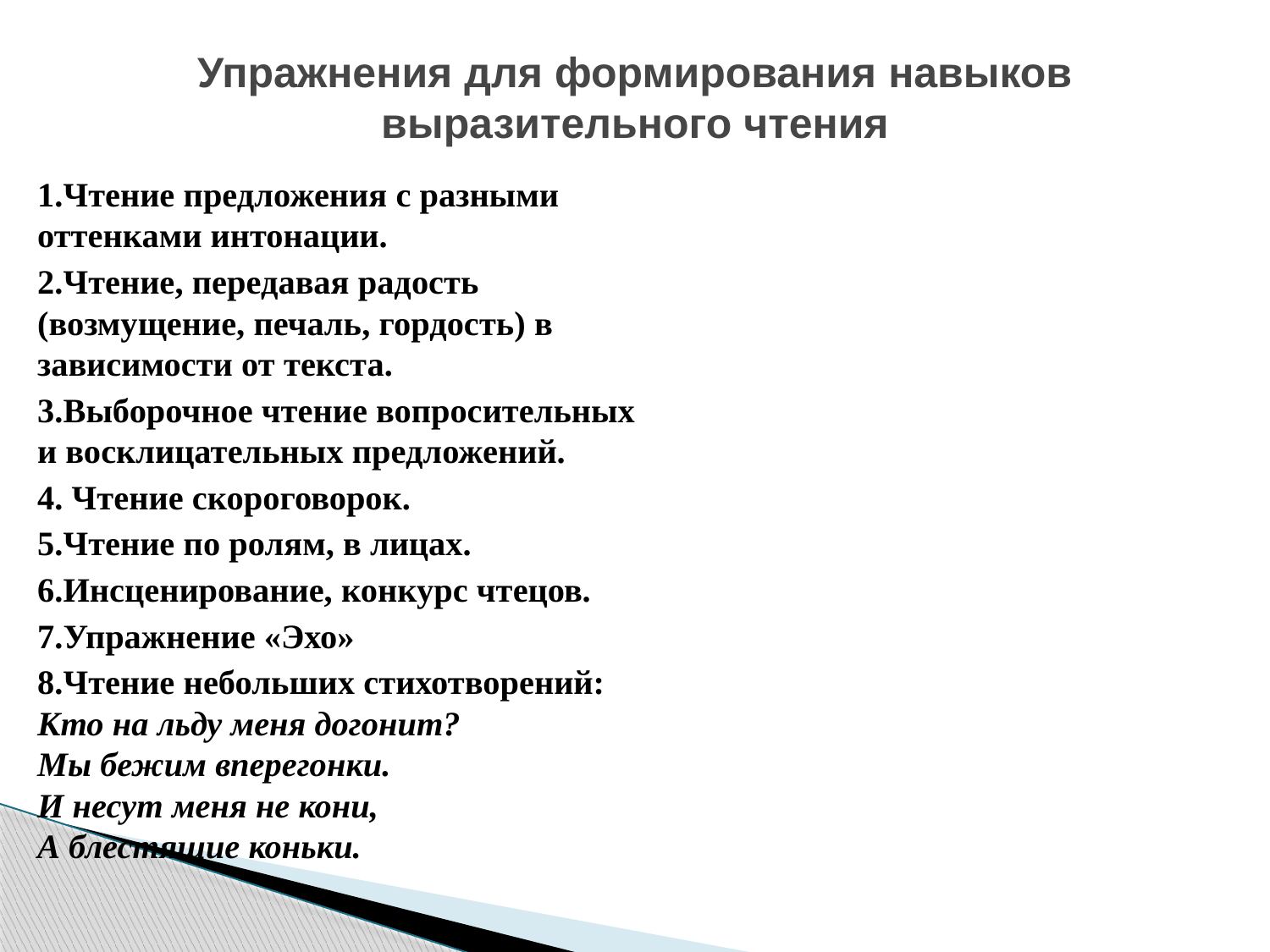

# Упражнения для формирования навыков выразительного чтения
1.Чтение предложения с разными оттенками интонации.
2.Чтение, передавая радость (возмущение, печаль, гордость) в зависимости от текста.
3.Выборочное чтение вопросительных и восклицательных предложений.
4. Чтение скороговорок.
5.Чтение по ролям, в лицах.
6.Инсценирование, конкурс чтецов.
7.Упражнение «Эхо»
8.Чтение небольших стихотворений: 
Кто на льду меня догонит? 
Мы бежим вперегонки. 
И несут меня не кони, 
А блестящие коньки.